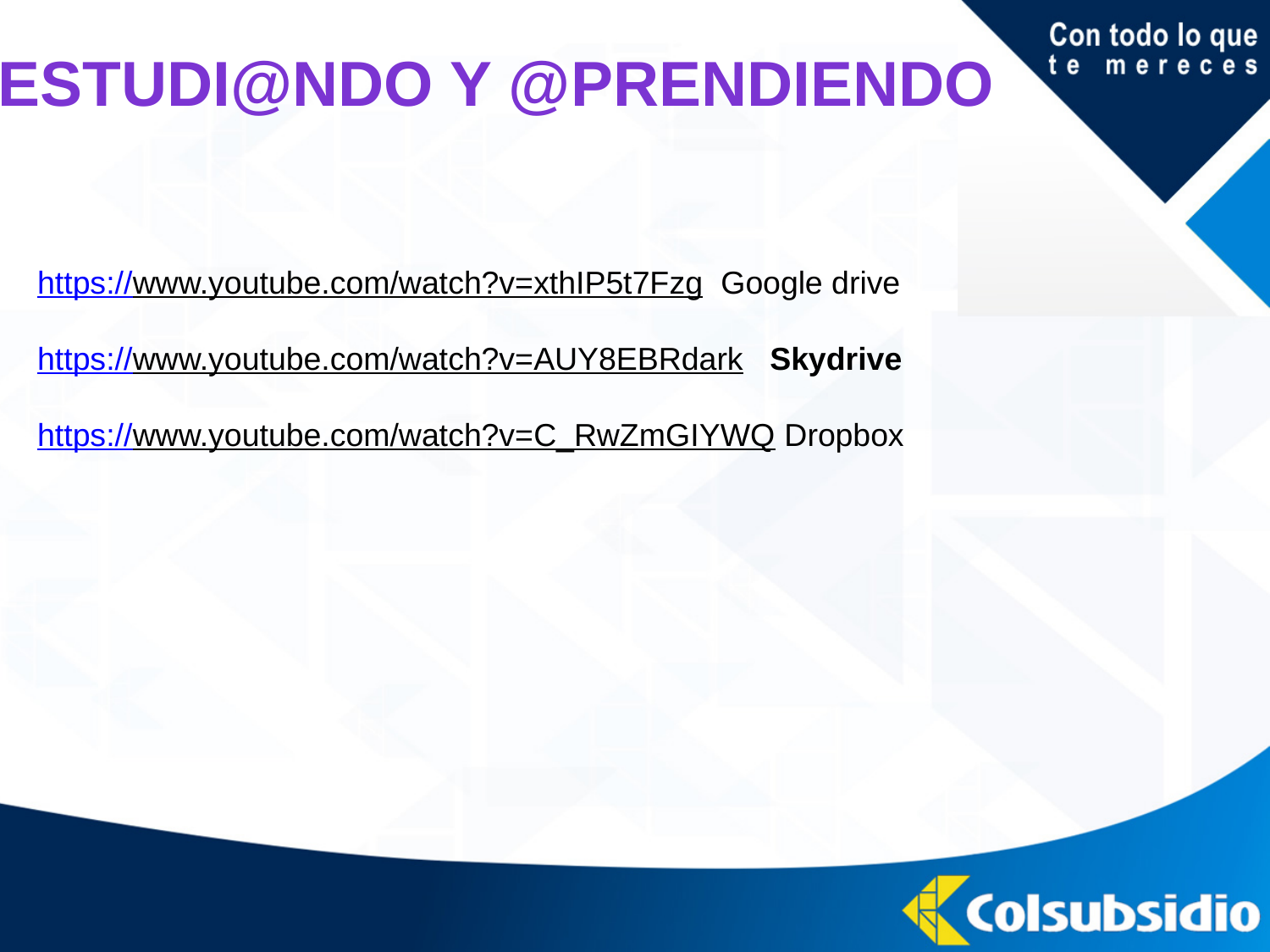

# Estudi@ndo y @prendiendo
https://www.youtube.com/watch?v=xthIP5t7Fzg  Google drive

https://www.youtube.com/watch?v=AUY8EBRdark   Skydrive

https://www.youtube.com/watch?v=C_RwZmGIYWQ Dropbox